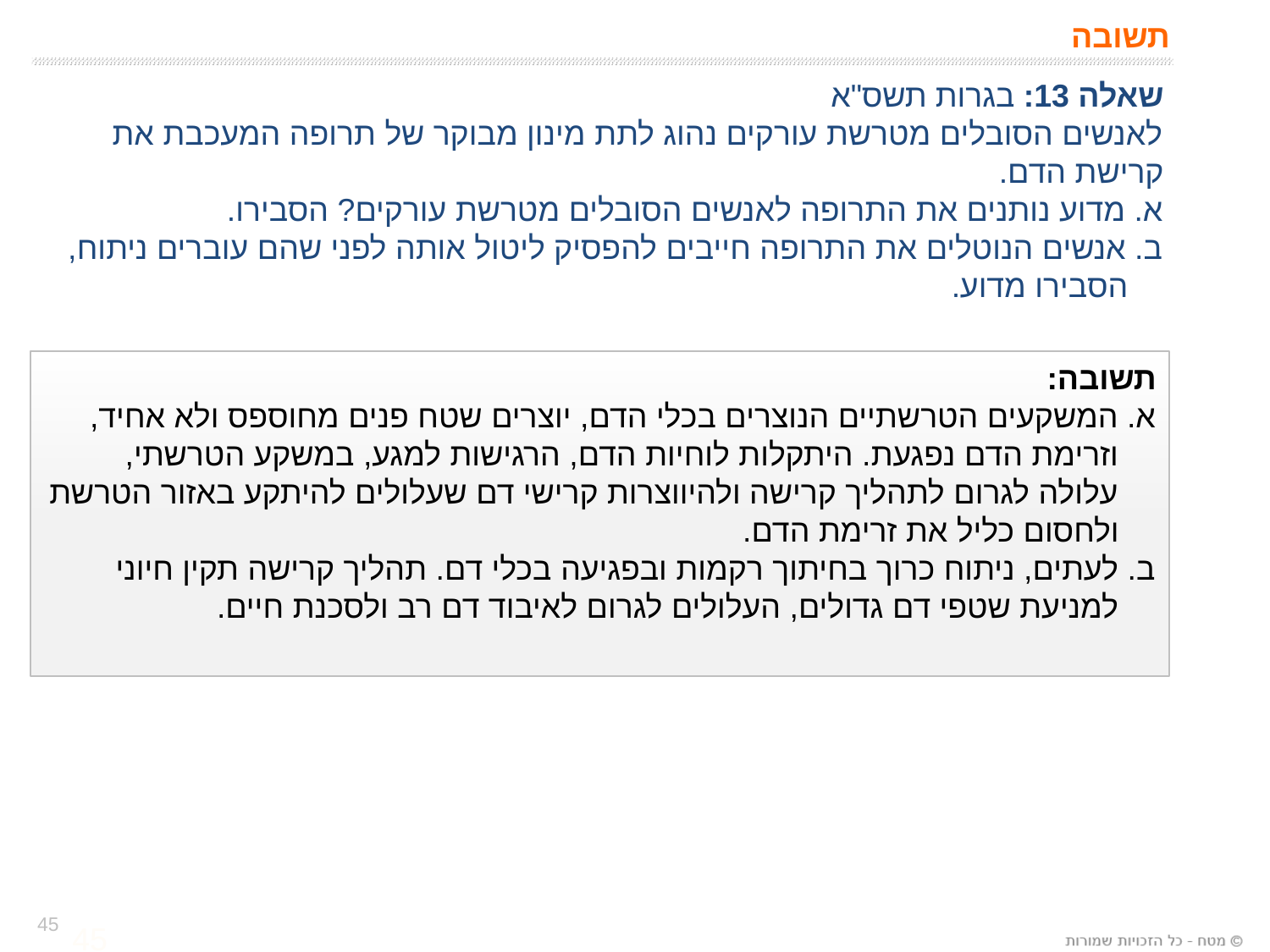

# תשובה

שאלה 13: בגרות תשס"א
לאנשים הסובלים מטרשת עורקים נהוג לתת מינון מבוקר של תרופה המעכבת את קרישת הדם.
א. מדוע נותנים את התרופה לאנשים הסובלים מטרשת עורקים? הסבירו.
ב. אנשים הנוטלים את התרופה חייבים להפסיק ליטול אותה לפני שהם עוברים ניתוח,
    הסבירו מדוע.

תשובה:
א. המשקעים הטרשתיים הנוצרים בכלי הדם, יוצרים שטח פנים מחוספס ולא אחיד, וזרימת הדם נפגעת. היתקלות לוחיות הדם, הרגישות למגע, במשקע הטרשתי, עלולה לגרום לתהליך קרישה ולהיווצרות קרישי דם שעלולים להיתקע באזור הטרשת ולחסום כליל את זרימת הדם.
ב. לעתים, ניתוח כרוך בחיתוך רקמות ובפגיעה בכלי דם. תהליך קרישה תקין חיוני למניעת שטפי דם גדולים, העלולים לגרום לאיבוד דם רב ולסכנת חיים.
45
45